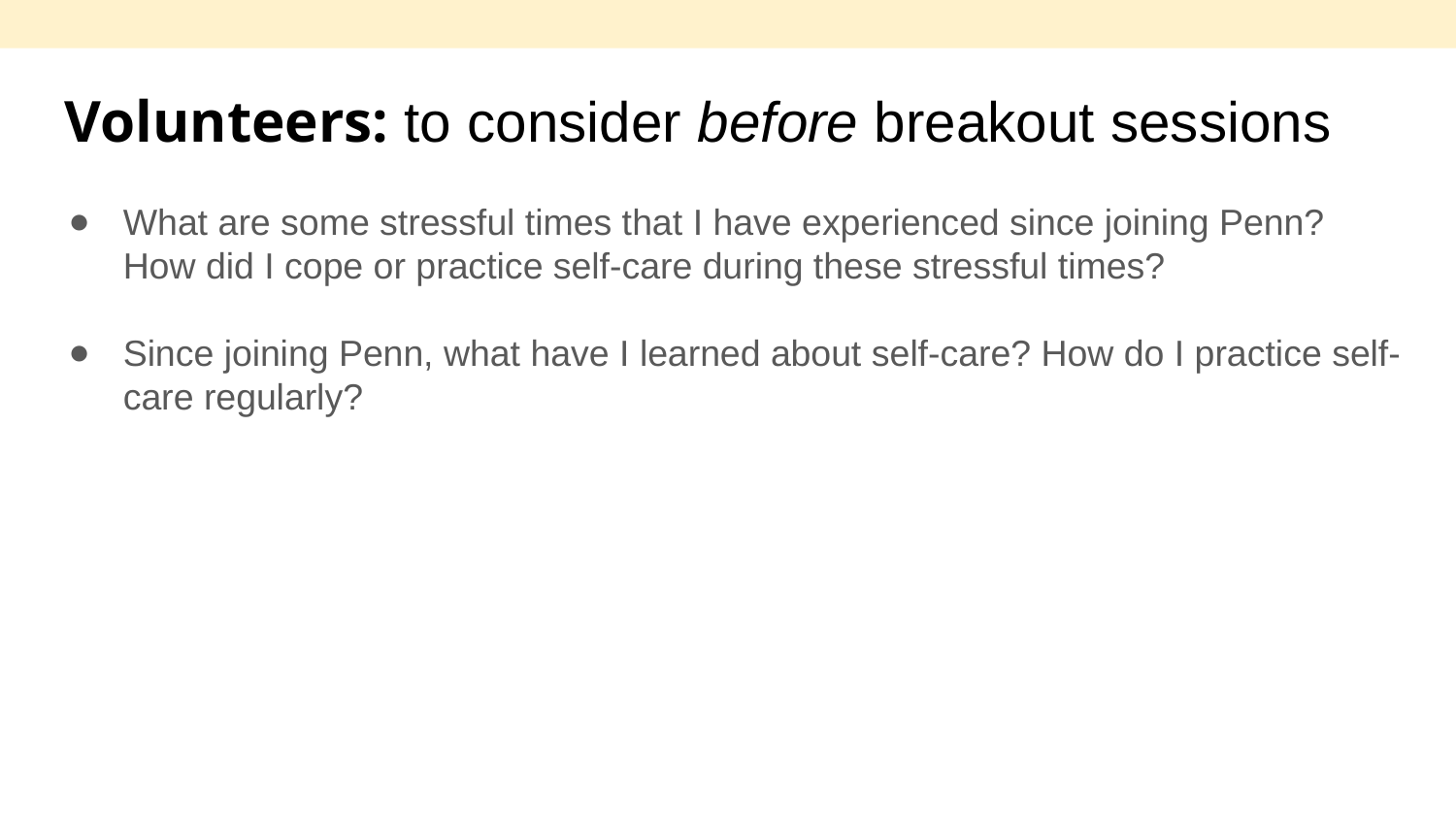

# Volunteers: to consider before breakout sessions
What are some stressful times that I have experienced since joining Penn? How did I cope or practice self-care during these stressful times?

Since joining Penn, what have I learned about self-care? How do I practice self-care regularly?